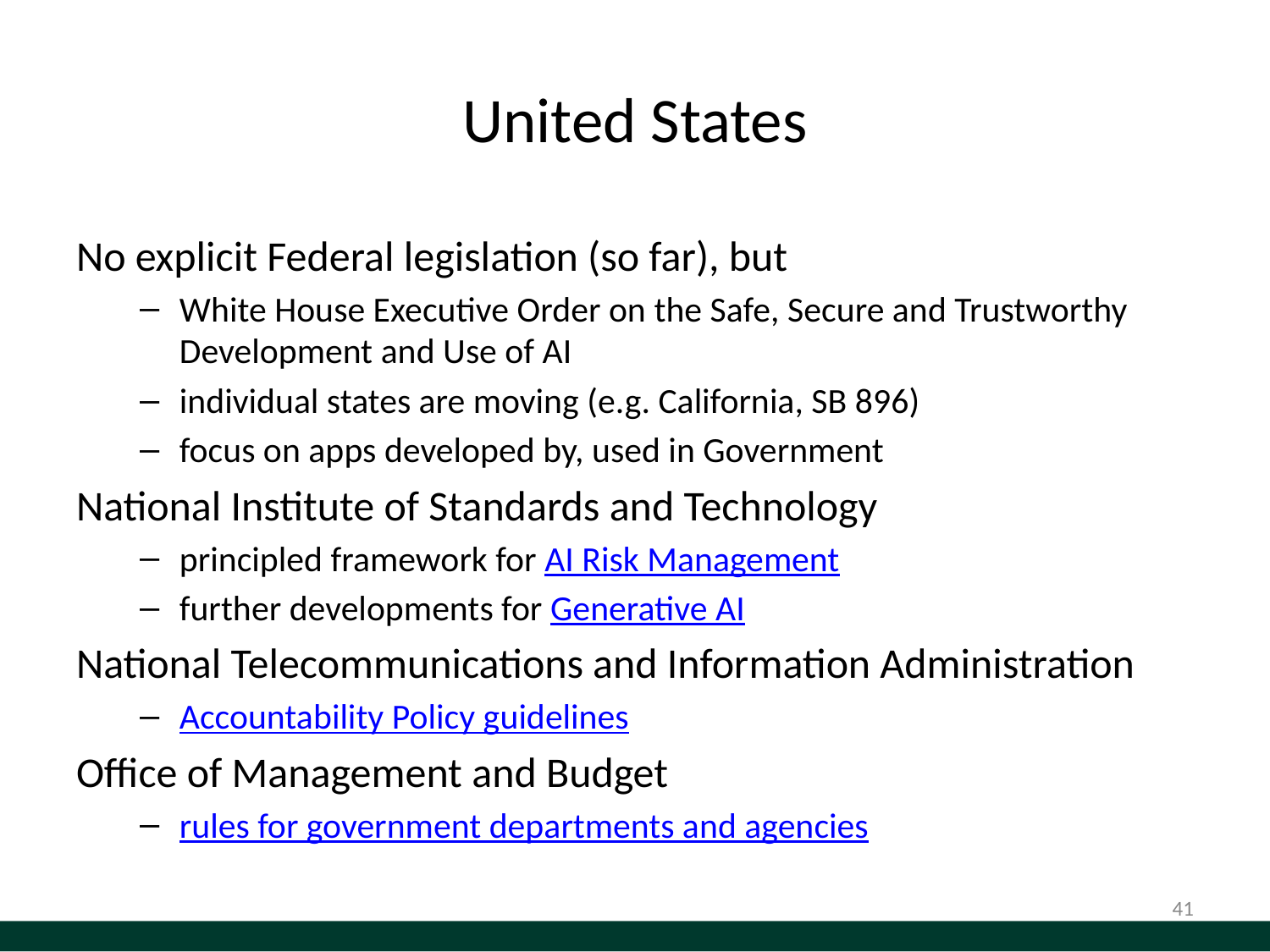

# United States
No explicit Federal legislation (so far), but
White House Executive Order on the Safe, Secure and Trustworthy Development and Use of AI
individual states are moving (e.g. California, SB 896)
focus on apps developed by, used in Government
National Institute of Standards and Technology
principled framework for AI Risk Management
further developments for Generative AI
National Telecommunications and Information Administration
Accountability Policy guidelines
Office of Management and Budget
rules for government departments and agencies
41